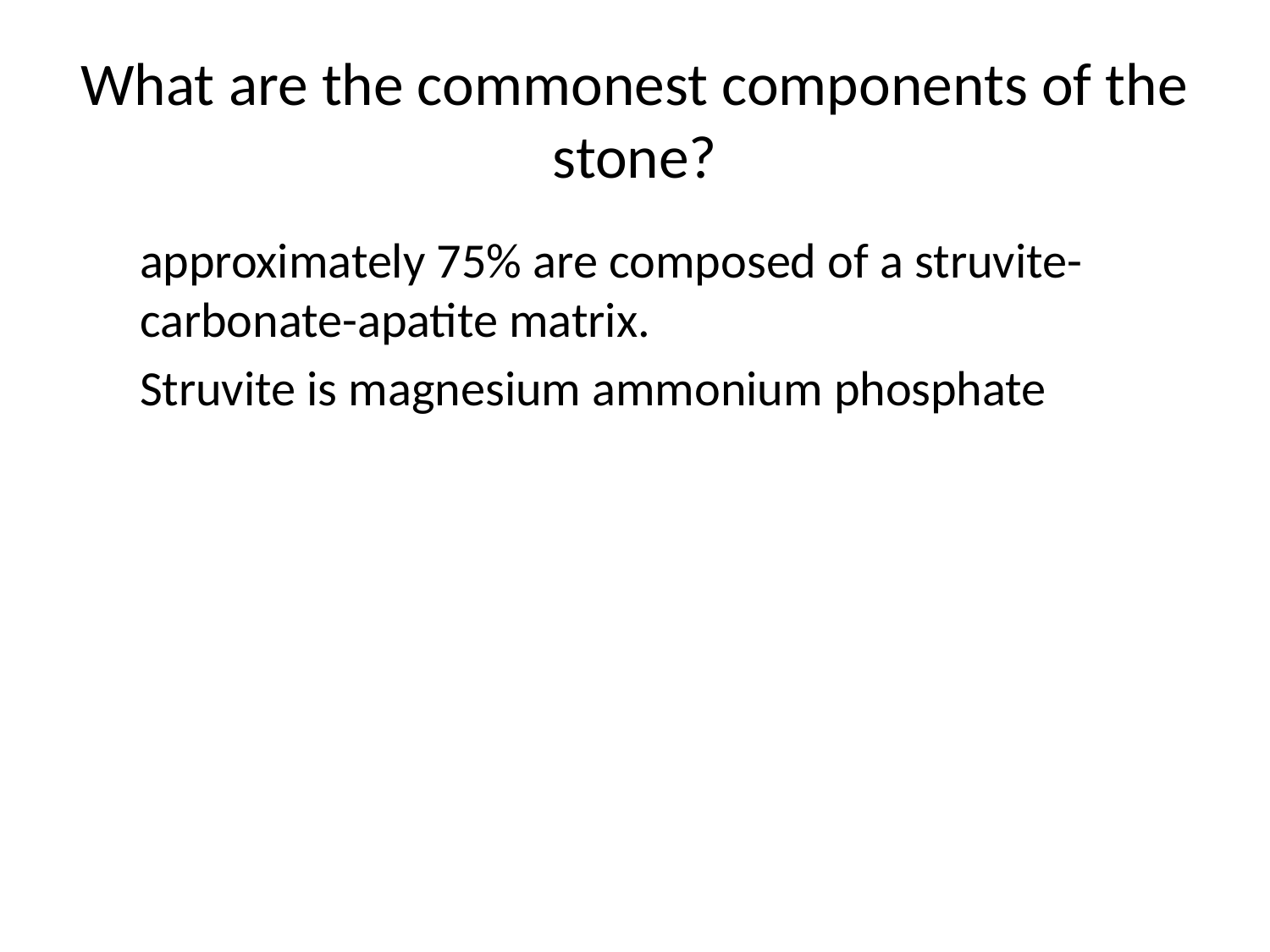

# What are the commonest components of the stone?
approximately 75% are composed of a struvite-carbonate-apatite matrix.
Struvite is magnesium ammonium phosphate